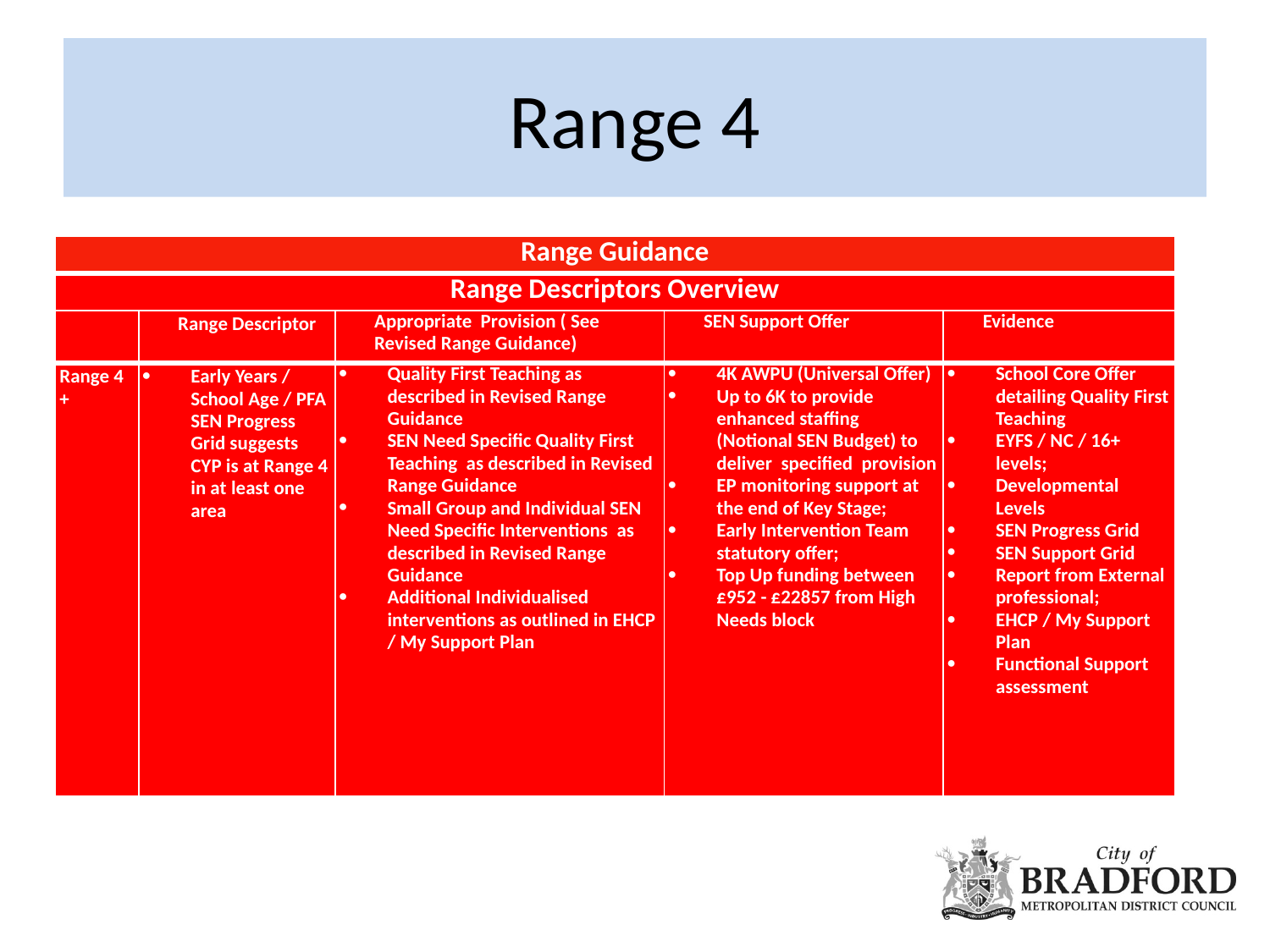

# Range 4
| Range Guidance |  |  |  |  |
| --- | --- | --- | --- | --- |
| Range Descriptors Overview |  |  |  |  |
|  | Range Descriptor | Appropriate Provision ( See Revised Range Guidance) | SEN Support Offer | Evidence |
| Range 4 + | Early Years / School Age / PFA SEN Progress Grid suggests CYP is at Range 4 in at least one area | Quality First Teaching as described in Revised Range Guidance SEN Need Specific Quality First Teaching as described in Revised Range Guidance Small Group and Individual SEN Need Specific Interventions as described in Revised Range Guidance Additional Individualised interventions as outlined in EHCP / My Support Plan | 4K AWPU (Universal Offer) Up to 6K to provide enhanced staffing (Notional SEN Budget) to deliver specified provision EP monitoring support at the end of Key Stage; Early Intervention Team statutory offer; Top Up funding between £952 - £22857 from High Needs block | School Core Offer detailing Quality First Teaching EYFS / NC / 16+ levels; Developmental Levels SEN Progress Grid SEN Support Grid Report from External professional; EHCP / My Support Plan Functional Support assessment |